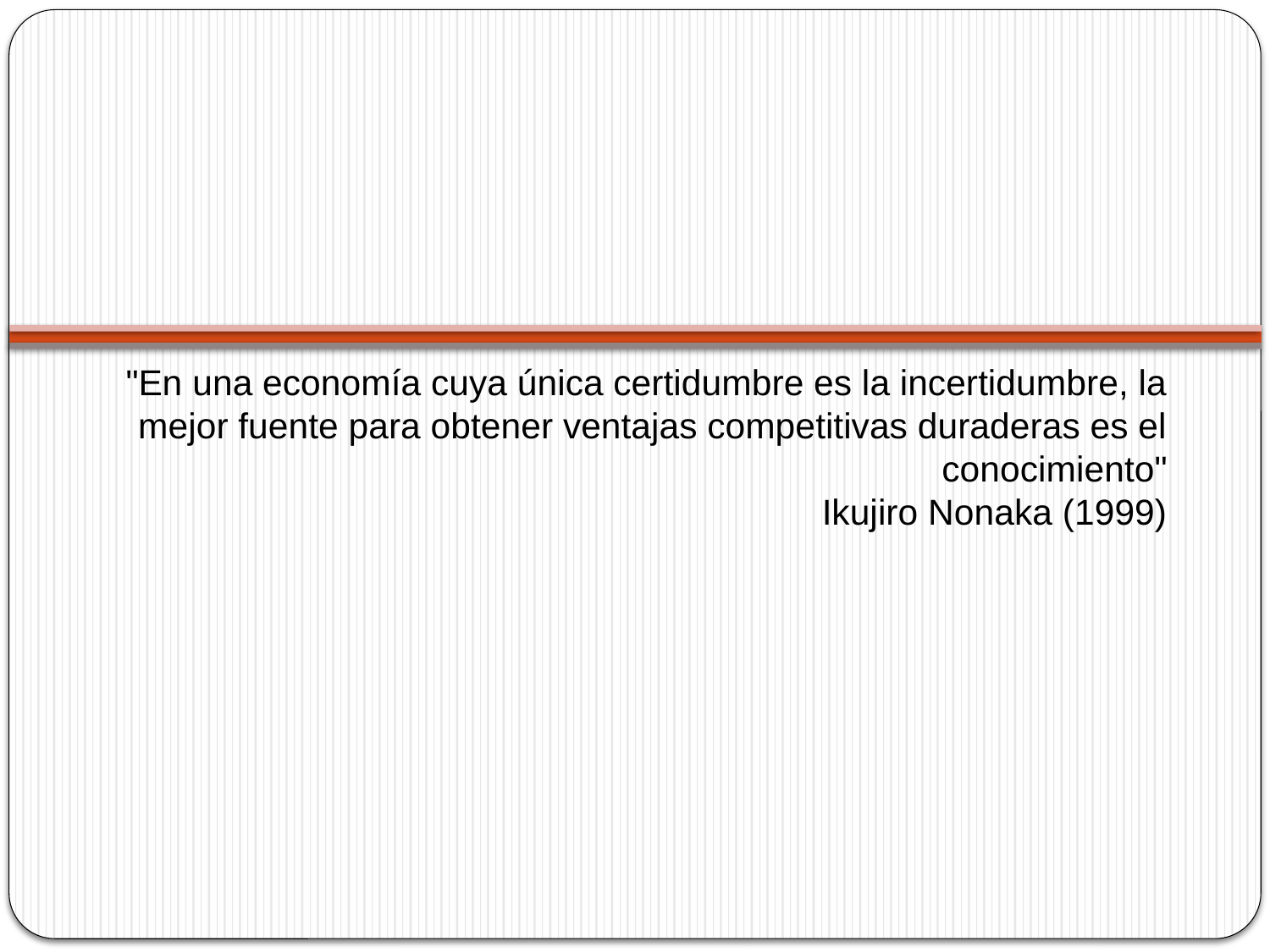

"En una economía cuya única certidumbre es la incertidumbre, la mejor fuente para obtener ventajas competitivas duraderas es el conocimiento"
Ikujiro Nonaka (1999)